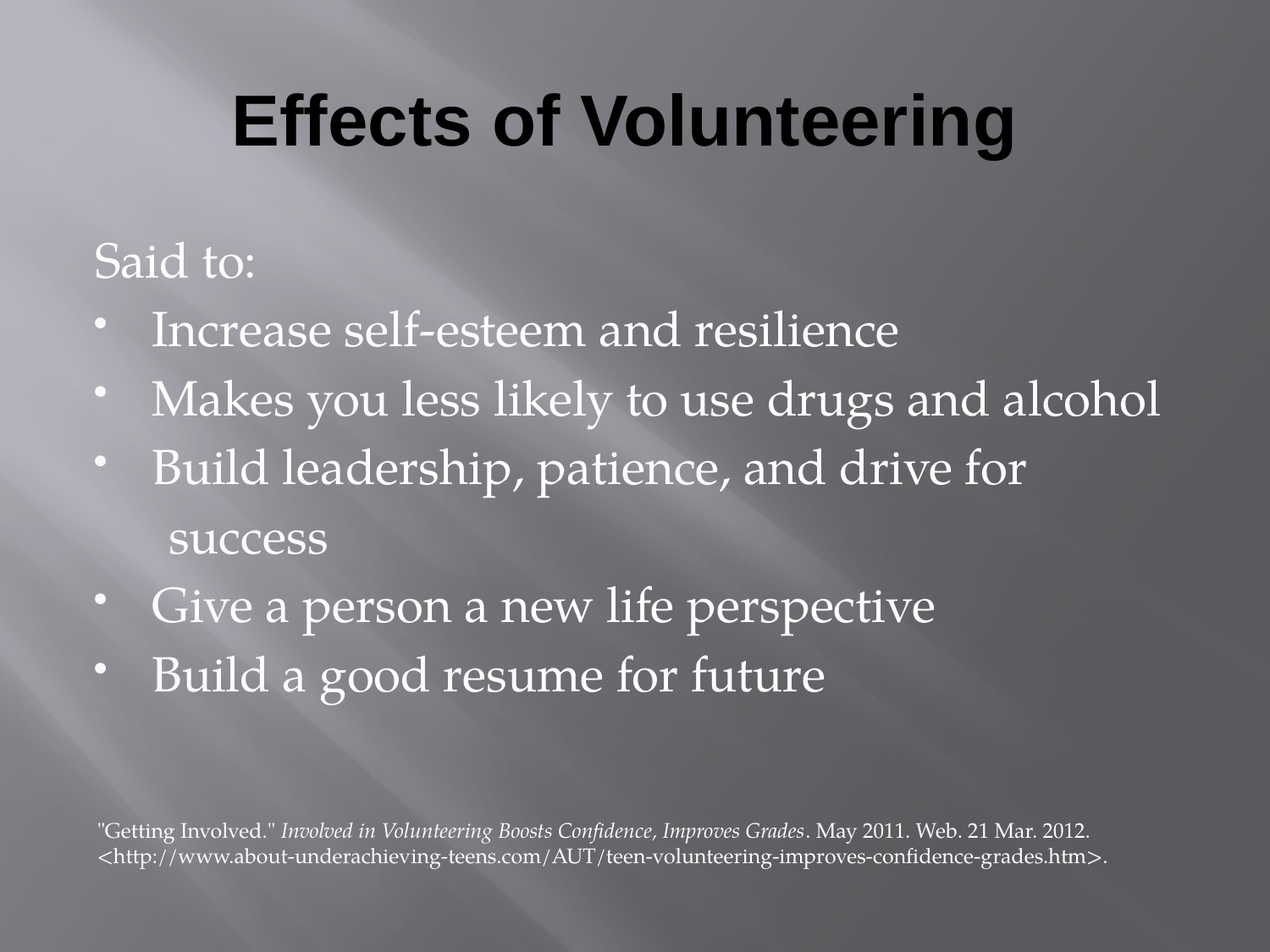

# Effects of Volunteering
Said to:
Increase self-esteem and resilience
Makes you less likely to use drugs and alcohol
Build leadership, patience, and drive for
      success
Give a person a new life perspective
Build a good resume for future
"Getting Involved." Involved in Volunteering Boosts Confidence, Improves Grades. May 2011. Web. 21 Mar. 2012. <http://www.about-underachieving-teens.com/AUT/teen-volunteering-improves-confidence-grades.htm>.